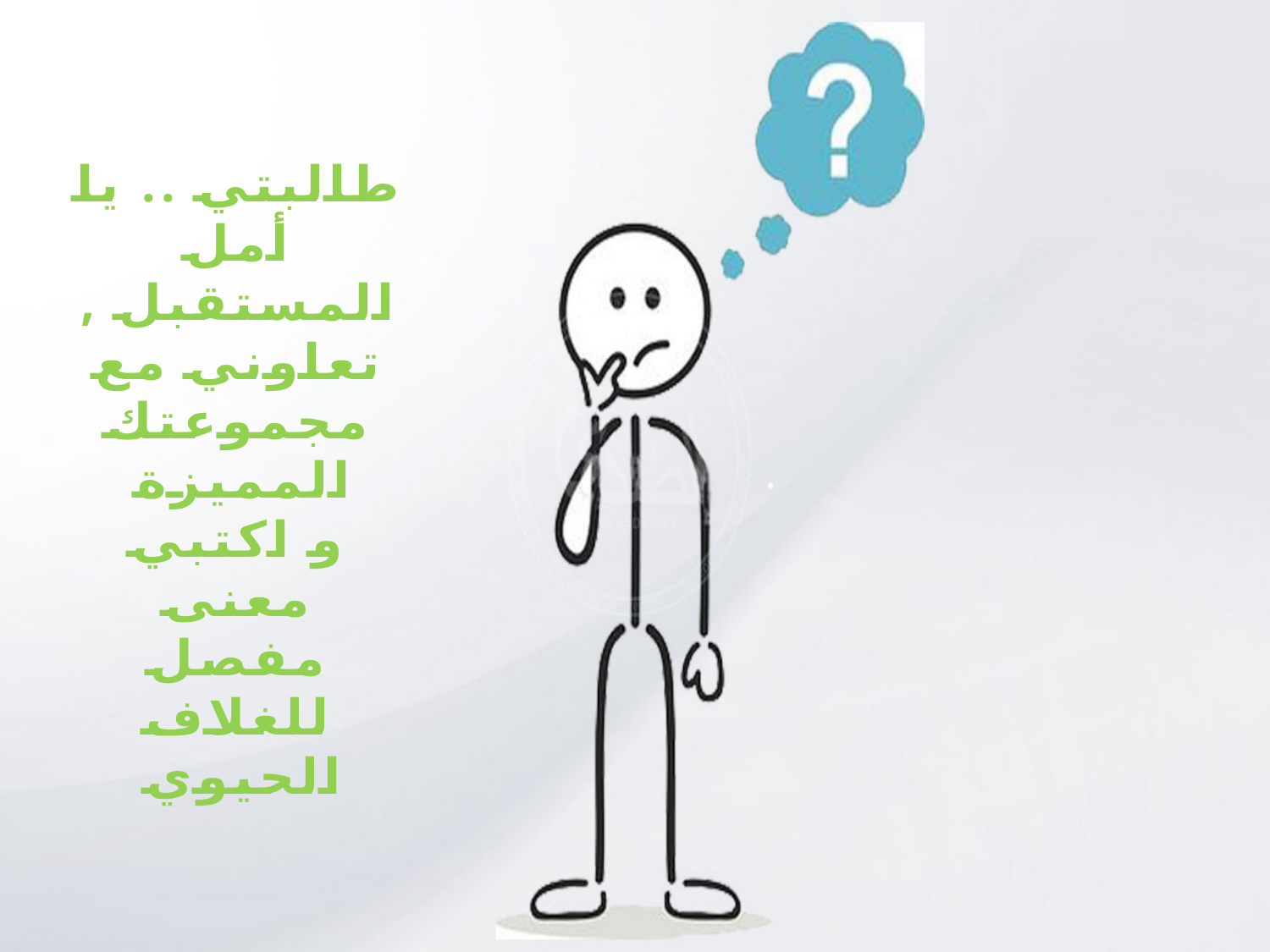

طالبتي .. يا أمل المستقبل ,تعاوني مع مجموعتك المميزة
و اكتبي معنى مفصل للغلاف الحيوي